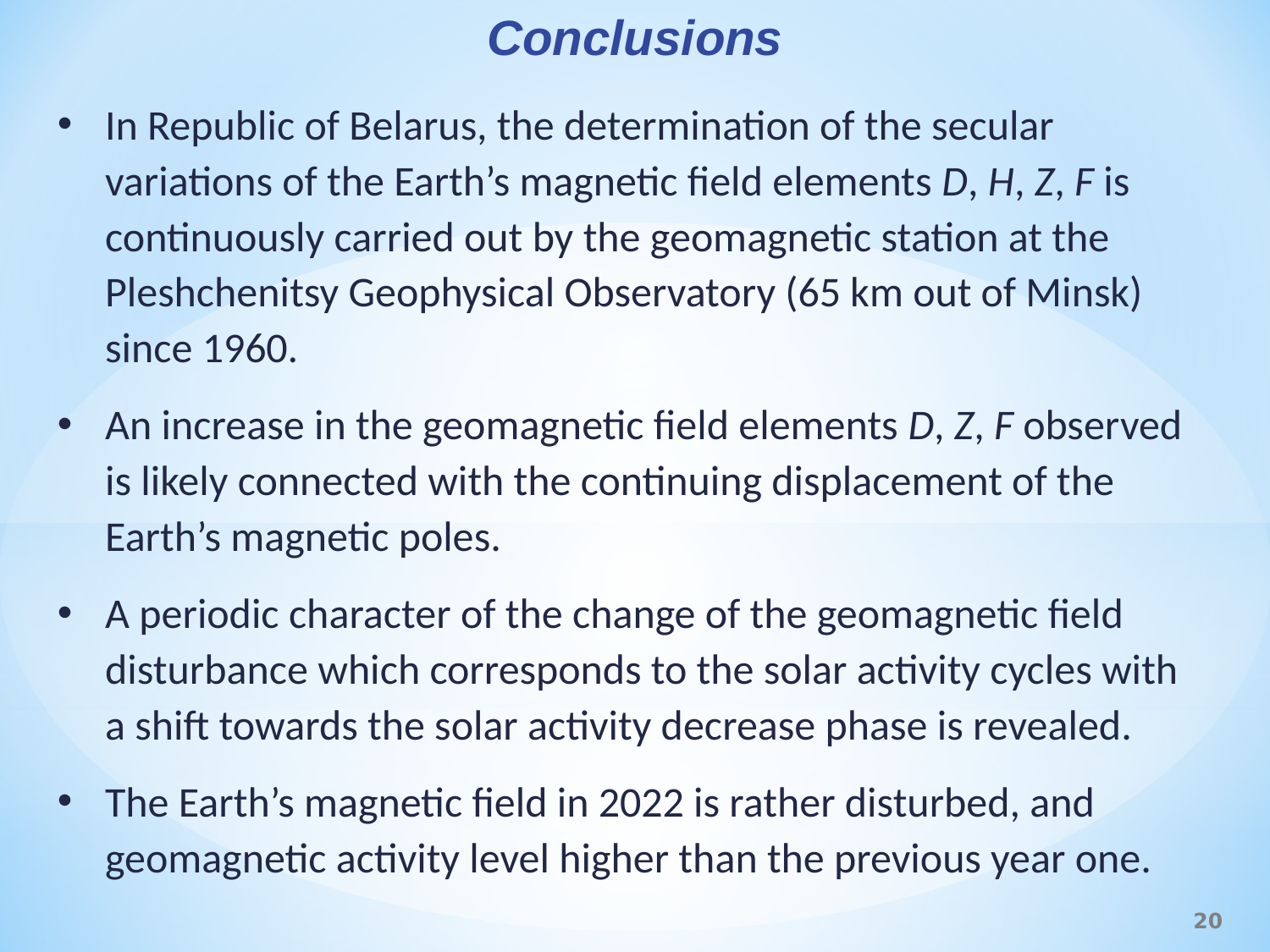

Conclusions
In Republic of Belarus, the determination of the secular variations of the Earth’s magnetic field elements D, H, Z, F is continuously carried out by the geomagnetic station at the Pleshchenitsy Geophysical Observatory (65 km out of Minsk) since 1960.
An increase in the geomagnetic field elements D, Z, F observed is likely connected with the continuing displacement of the Earth’s magnetic poles.
A periodic character of the change of the geomagnetic field disturbance which corresponds to the solar activity cycles with a shift towards the solar activity decrease phase is revealed.
The Earth’s magnetic field in 2022 is rather disturbed, and geomagnetic activity level higher than the previous year one.

20